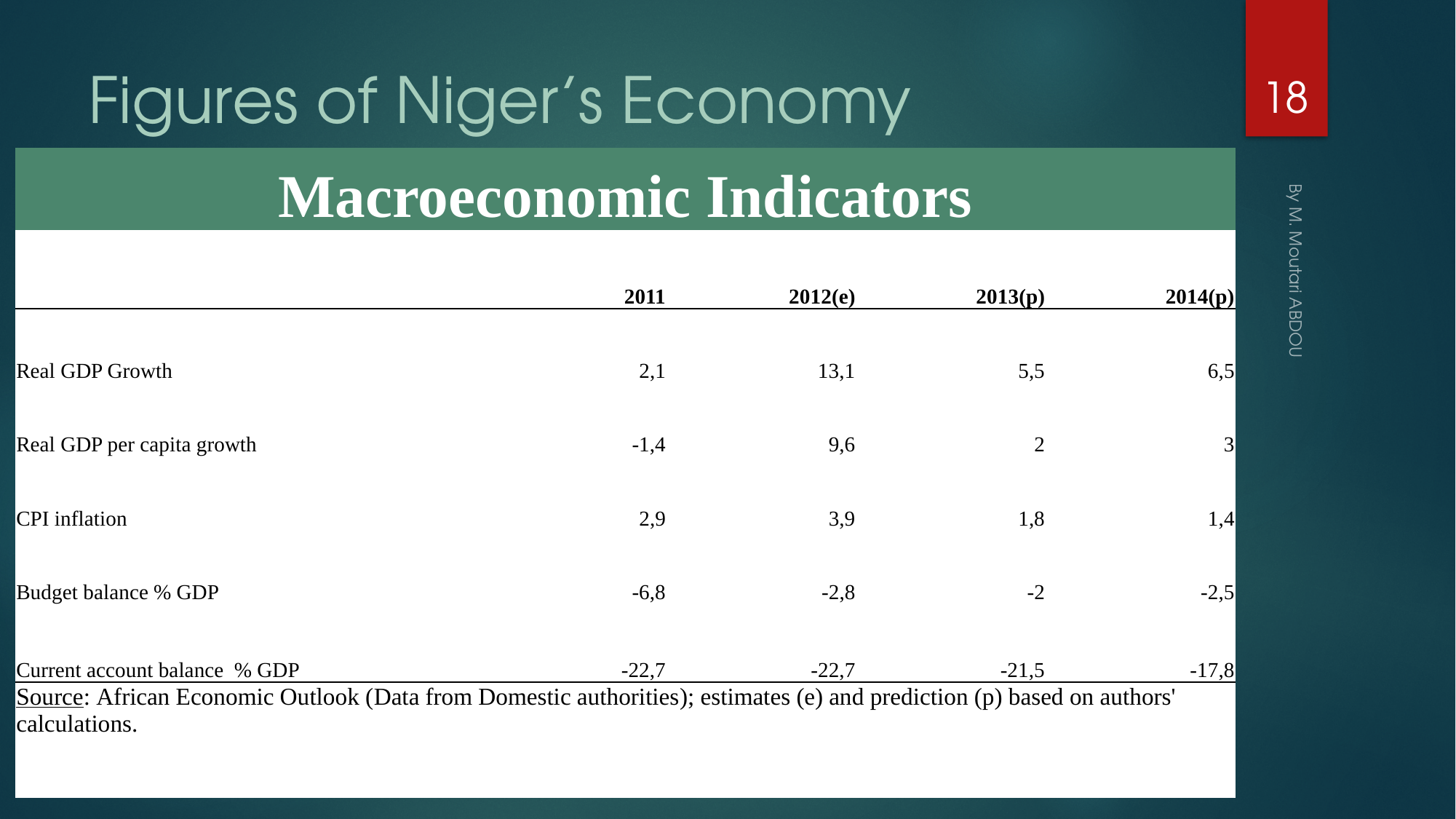

18
# Figures of Niger’s Economy
| Macroeconomic Indicators |  |  |  |  |
| --- | --- | --- | --- | --- |
|  | 2011 | 2012(e) | 2013(p) | 2014(p) |
| Real GDP Growth | 2,1 | 13,1 | 5,5 | 6,5 |
| Real GDP per capita growth | -1,4 | 9,6 | 2 | 3 |
| CPI inflation | 2,9 | 3,9 | 1,8 | 1,4 |
| Budget balance % GDP | -6,8 | -2,8 | -2 | -2,5 |
| Current account balance % GDP | -22,7 | -22,7 | -21,5 | -17,8 |
| Source: African Economic Outlook (Data from Domestic authorities); estimates (e) and prediction (p) based on authors' calculations. |  |  |  |  |
By M. Moutari ABDOU